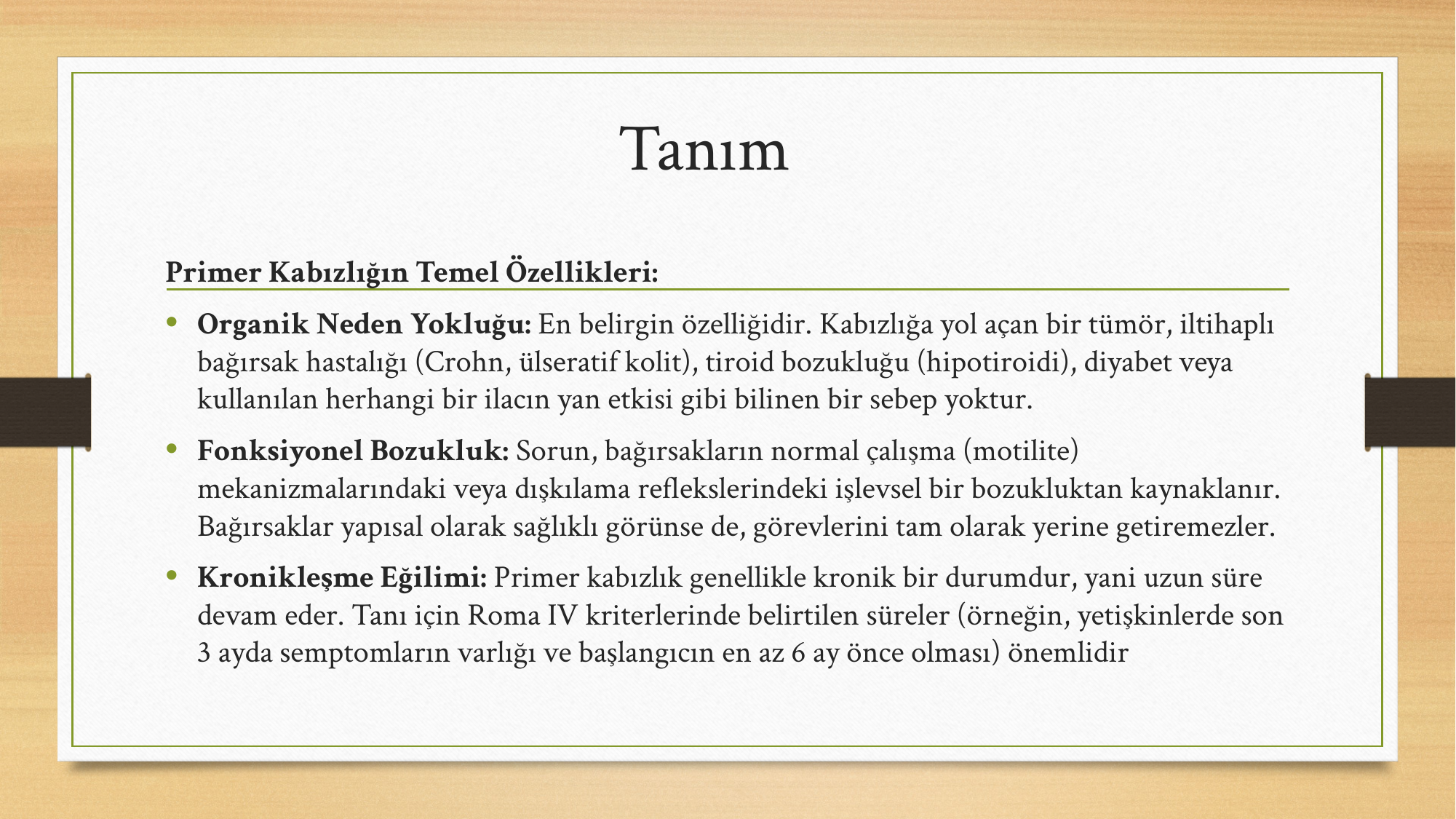

# Tanım
Primer Kabızlığın Temel Özellikleri:
Organik Neden Yokluğu: En belirgin özelliğidir. Kabızlığa yol açan bir tümör, iltihaplı bağırsak hastalığı (Crohn, ülseratif kolit), tiroid bozukluğu (hipotiroidi), diyabet veya kullanılan herhangi bir ilacın yan etkisi gibi bilinen bir sebep yoktur.
Fonksiyonel Bozukluk: Sorun, bağırsakların normal çalışma (motilite) mekanizmalarındaki veya dışkılama reflekslerindeki işlevsel bir bozukluktan kaynaklanır. Bağırsaklar yapısal olarak sağlıklı görünse de, görevlerini tam olarak yerine getiremezler.
Kronikleşme Eğilimi: Primer kabızlık genellikle kronik bir durumdur, yani uzun süre devam eder. Tanı için Roma IV kriterlerinde belirtilen süreler (örneğin, yetişkinlerde son 3 ayda semptomların varlığı ve başlangıcın en az 6 ay önce olması) önemlidir